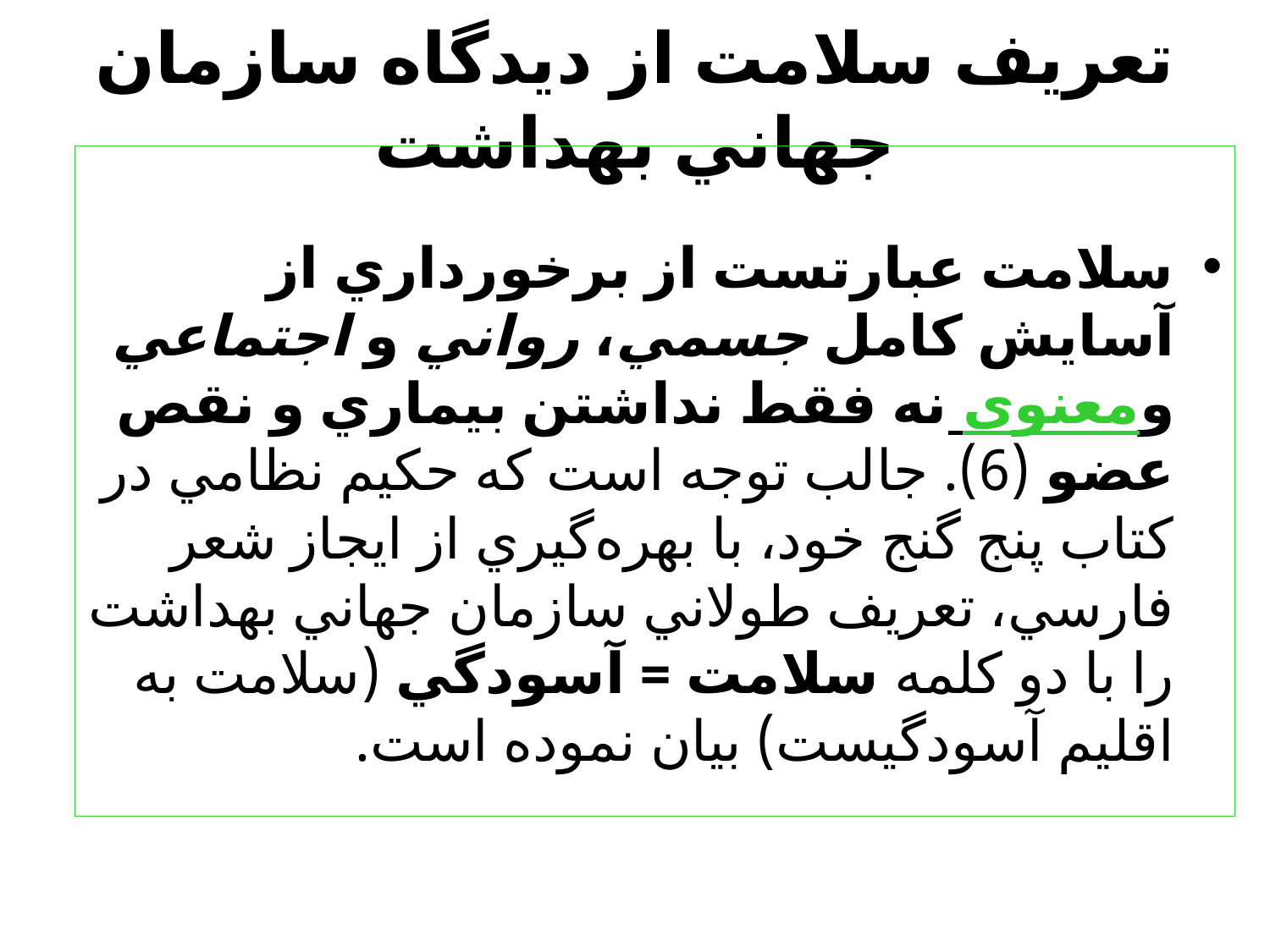

# تعريف سلامت از ديدگاه سازمان جهاني بهداشت

سلامت عبارتست از برخورداري از آسايش كامل جسمي، رواني و اجتماعي ومعنوی نه فقط نداشتن بيماري و نقص عضو (6). جالب توجه است كه حكيم نظامي در كتاب پنج گنج خود، با بهره‌گيري از ايجاز شعر فارسي، تعريف طولاني سازمان جهاني بهداشت را با دو كلمه سلامت = آسودگي (سلامت به اقليم آسودگيست) بيان نموده است.